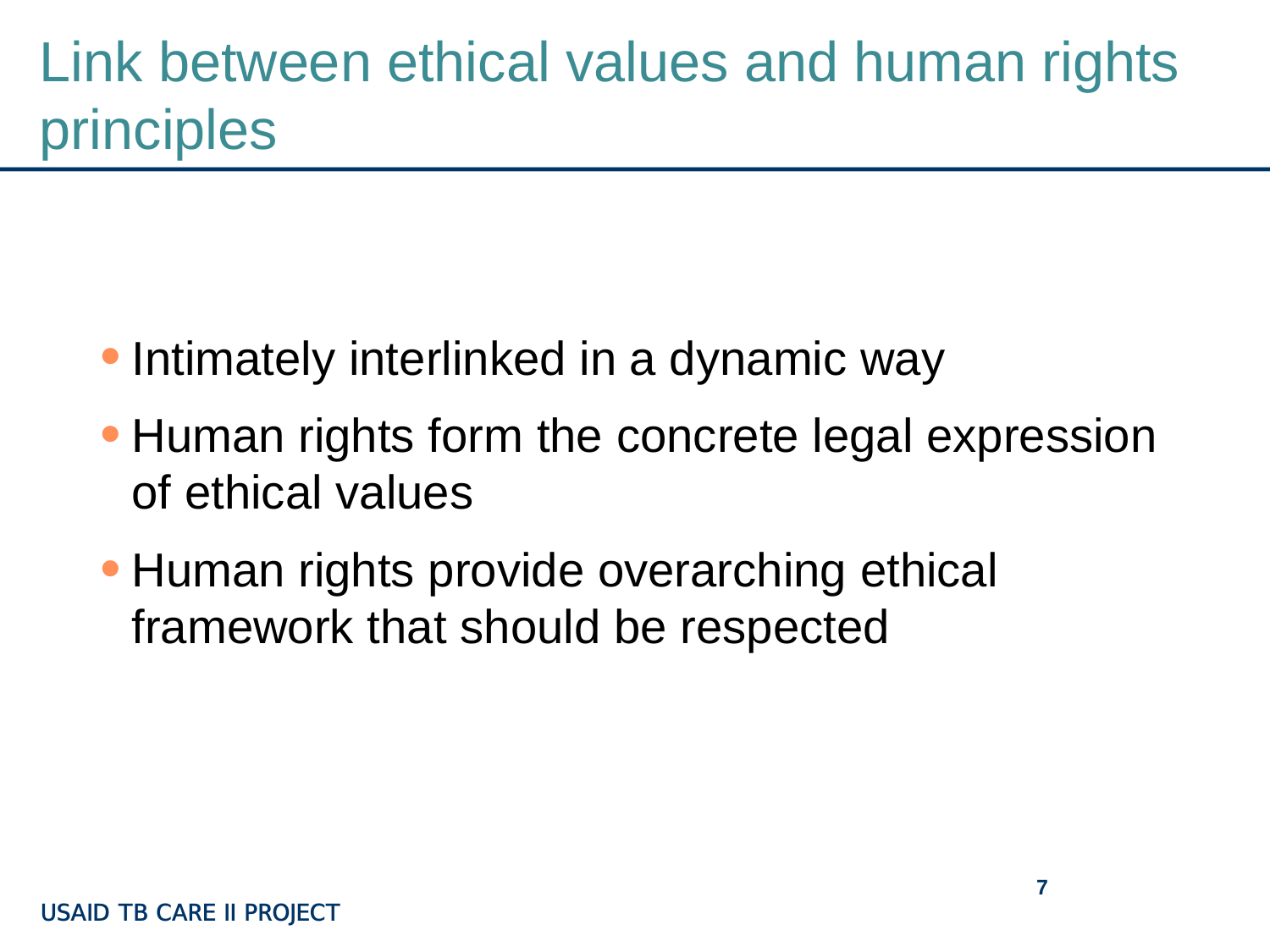

# Link between ethical values and human rights principles
Intimately interlinked in a dynamic way
Human rights form the concrete legal expression of ethical values
Human rights provide overarching ethical framework that should be respected

7